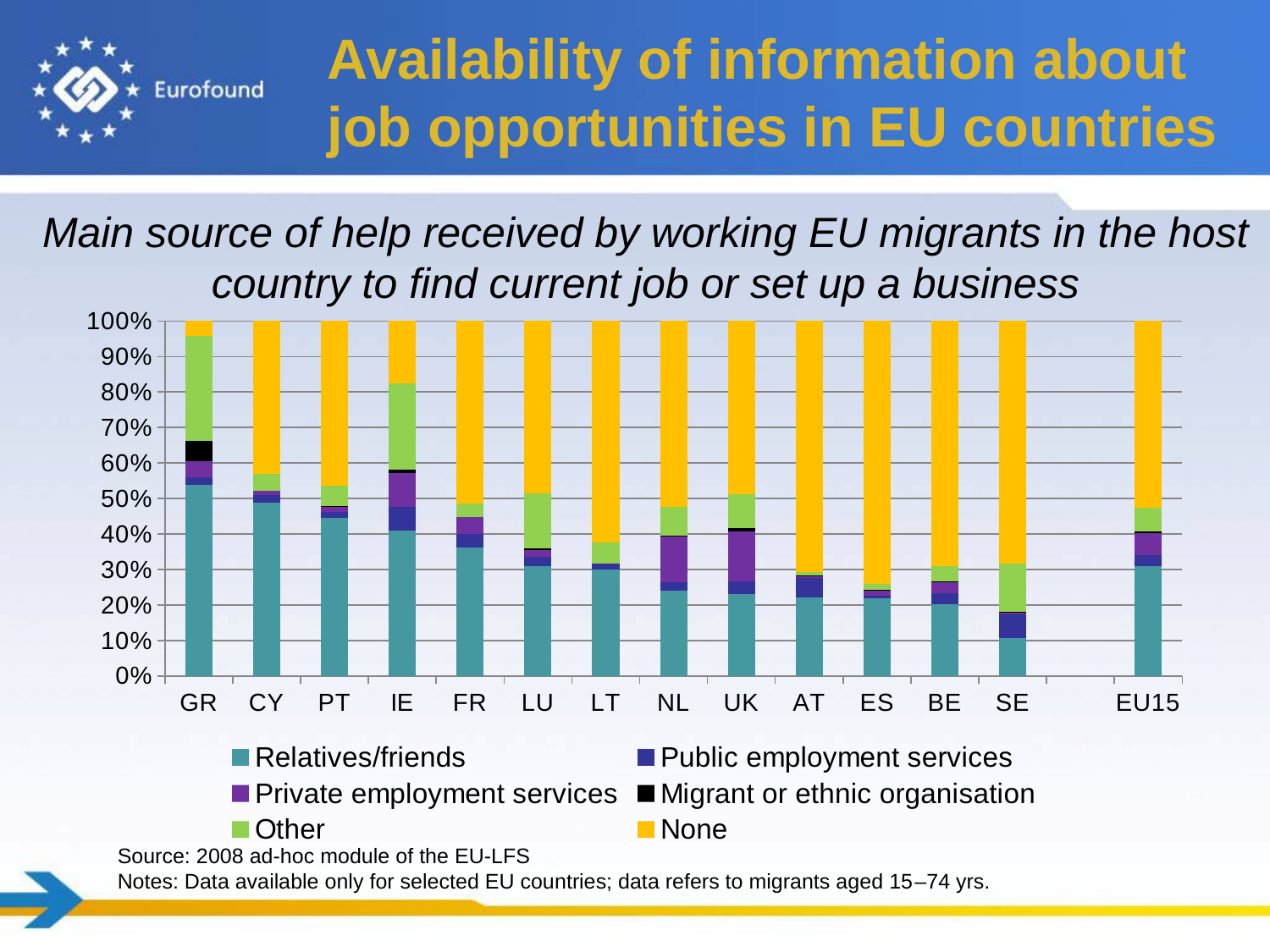

Availability of information about job opportunities in EU countries
# Main source of help received by working EU migrants in the host country to find current job or set up a business

### Chart

| Category | Relatives/friends | Public employment services | Private employment services | Migrant or ethnic organisation | Other | None |
|---|---|---|---|---|---|---|
| GR | 53.76 | 2.33 | 4.36 | 5.67 | 29.64 | 4.24 |
| CY | 48.8 | 2.08 | 1.37 | 0.0 | 4.61 | 43.14 |
| PT | 44.49 | 1.65 | 1.7 | 0.09 | 5.61 | 46.46 |
| IE | 40.91 | 6.75 | 9.48 | 1.03 | 24.27 | 17.56 |
| FR | 36.26 | 3.79 | 4.66 | 0.0 | 3.89 | 51.4 |
| LU | 30.97 | 2.59 | 1.92 | 0.45 | 15.42 | 48.65 |
| LT | 29.89 | 1.79 | 0.0 | 0.0 | 5.83 | 62.48 |
| NL | 23.92 | 2.41 | 13.11 | 0.19 | 7.96 | 52.42 |
| UK | 23.13 | 3.49 | 14.1 | 0.97 | 9.45 | 48.85 |
| AT | 22.02 | 5.57 | 0.58 | 0.05 | 1.12 | 70.66 |
| ES | 21.76 | 0.86 | 1.55 | 0.19 | 1.61 | 74.05 |
| BE | 20.14 | 3.12 | 3.16 | 0.26 | 4.38 | 68.95 |
| SE | 10.73 | 6.63 | 0.55 | 0.2 | 13.52 | 68.38 |
|  | None | None | None | None | None | None |
| EU15 | 31.03 | 2.99 | 6.2 | 0.47 | 6.67 | 52.65 |
Source: 2008 ad-hoc module of the EU-LFS
Notes: Data available only for selected EU countries; data refers to migrants aged 15–74 yrs.